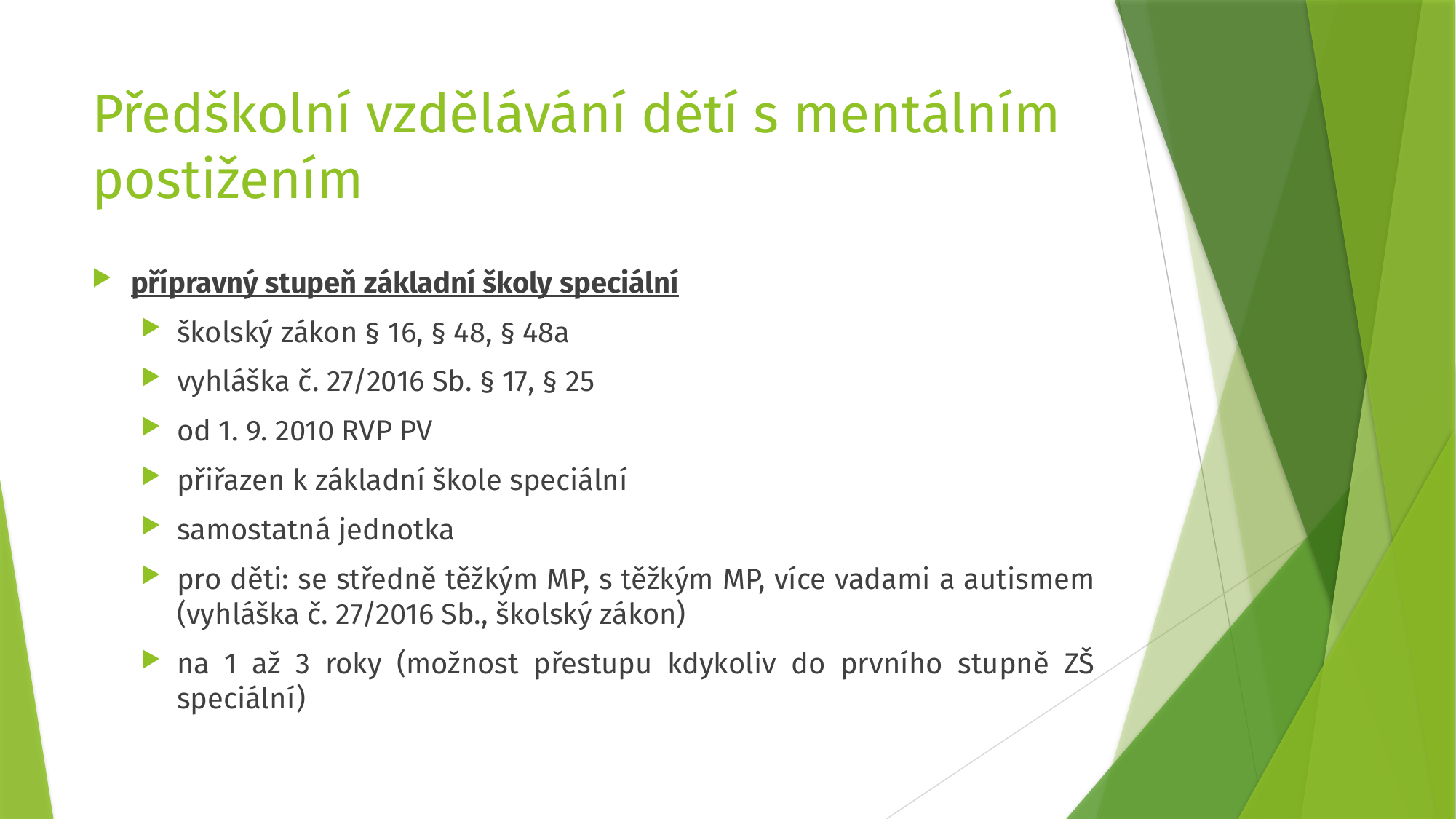

# Předškolní vzdělávání dětí s mentálním postižením
přípravný stupeň základní školy speciální
školský zákon § 16, § 48, § 48a
vyhláška č. 27/2016 Sb. § 17, § 25
od 1. 9. 2010 RVP PV
přiřazen k základní škole speciální
samostatná jednotka
pro děti: se středně těžkým MP, s těžkým MP, více vadami a autismem (vyhláška č. 27/2016 Sb., školský zákon)
na 1 až 3 roky (možnost přestupu kdykoliv do prvního stupně ZŠ speciální)